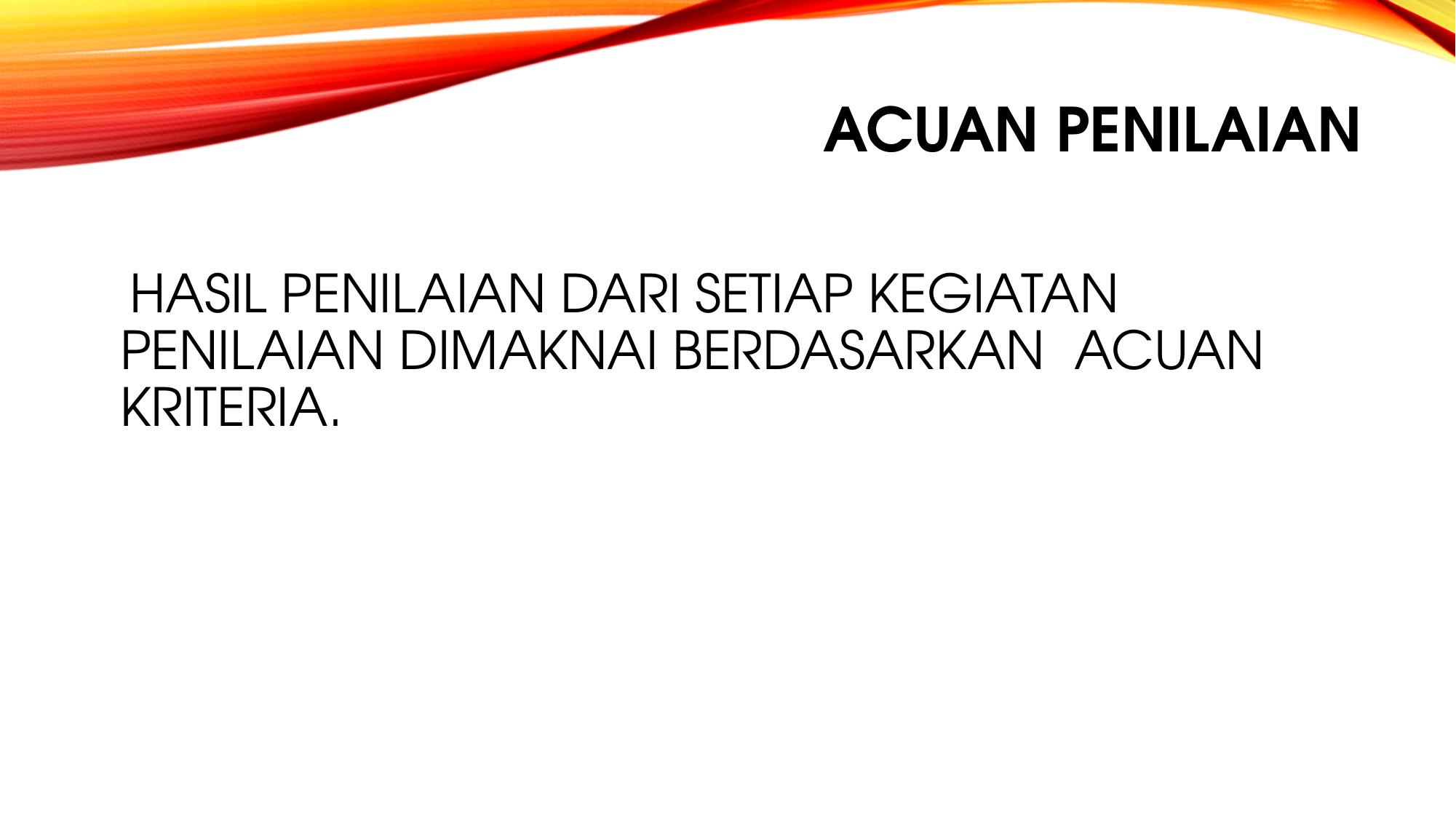

# ACUAN PENILAIAN
    HASIL PENILAIAN DARI SETIAP KEGIATAN PENILAIAN DIMAKNAI BERDASARKAN  ACUAN KRITERIA.